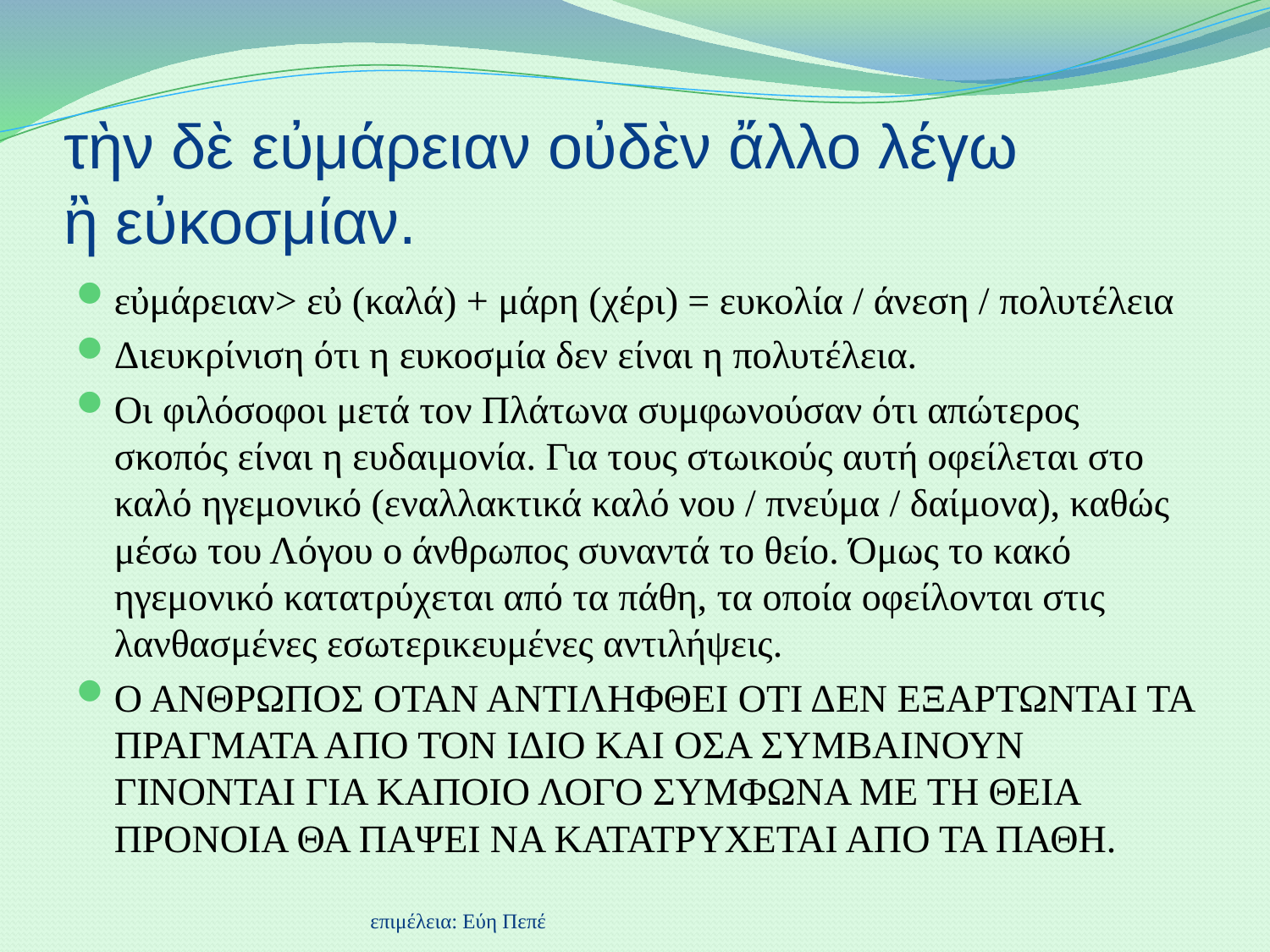

# τὴν δὲ εὐμάρειαν οὐδὲν ἄλλο λέγω ἢ εὐκοσμίαν.
εὐμάρειαν> εὐ (καλά) + μάρη (χέρι) = ευκολία / άνεση / πολυτέλεια
Διευκρίνιση ότι η ευκοσμία δεν είναι η πολυτέλεια.
Οι φιλόσοφοι μετά τον Πλάτωνα συμφωνούσαν ότι απώτερος σκοπός είναι η ευδαιμονία. Για τους στωικούς αυτή οφείλεται στο καλό ηγεμονικό (εναλλακτικά καλό νου / πνεύμα / δαίμονα), καθώς μέσω του Λόγου ο άνθρωπος συναντά το θείο. Όμως το κακό ηγεμονικό κατατρύχεται από τα πάθη, τα οποία οφείλονται στις λανθασμένες εσωτερικευμένες αντιλήψεις.
Ο ΑΝΘΡΩΠΟΣ ΟΤΑΝ ΑΝΤΙΛΗΦΘΕΙ ΟΤΙ ΔΕΝ ΕΞΑΡΤΩΝΤΑΙ ΤΑ ΠΡΑΓΜΑΤΑ ΑΠΟ ΤΟΝ ΙΔΙΟ ΚΑΙ ΟΣΑ ΣΥΜΒΑΙΝΟΥΝ ΓΙΝΟΝΤΑΙ ΓΙΑ ΚΑΠΟΙΟ ΛΟΓΟ ΣΥΜΦΩΝΑ ΜΕ ΤΗ ΘΕΙΑ ΠΡΟΝΟΙΑ ΘΑ ΠΑΨΕΙ ΝΑ ΚΑΤΑΤΡΥΧΕΤΑΙ ΑΠΟ ΤΑ ΠΑΘΗ.

επιμέλεια: Εύη Πεπέ